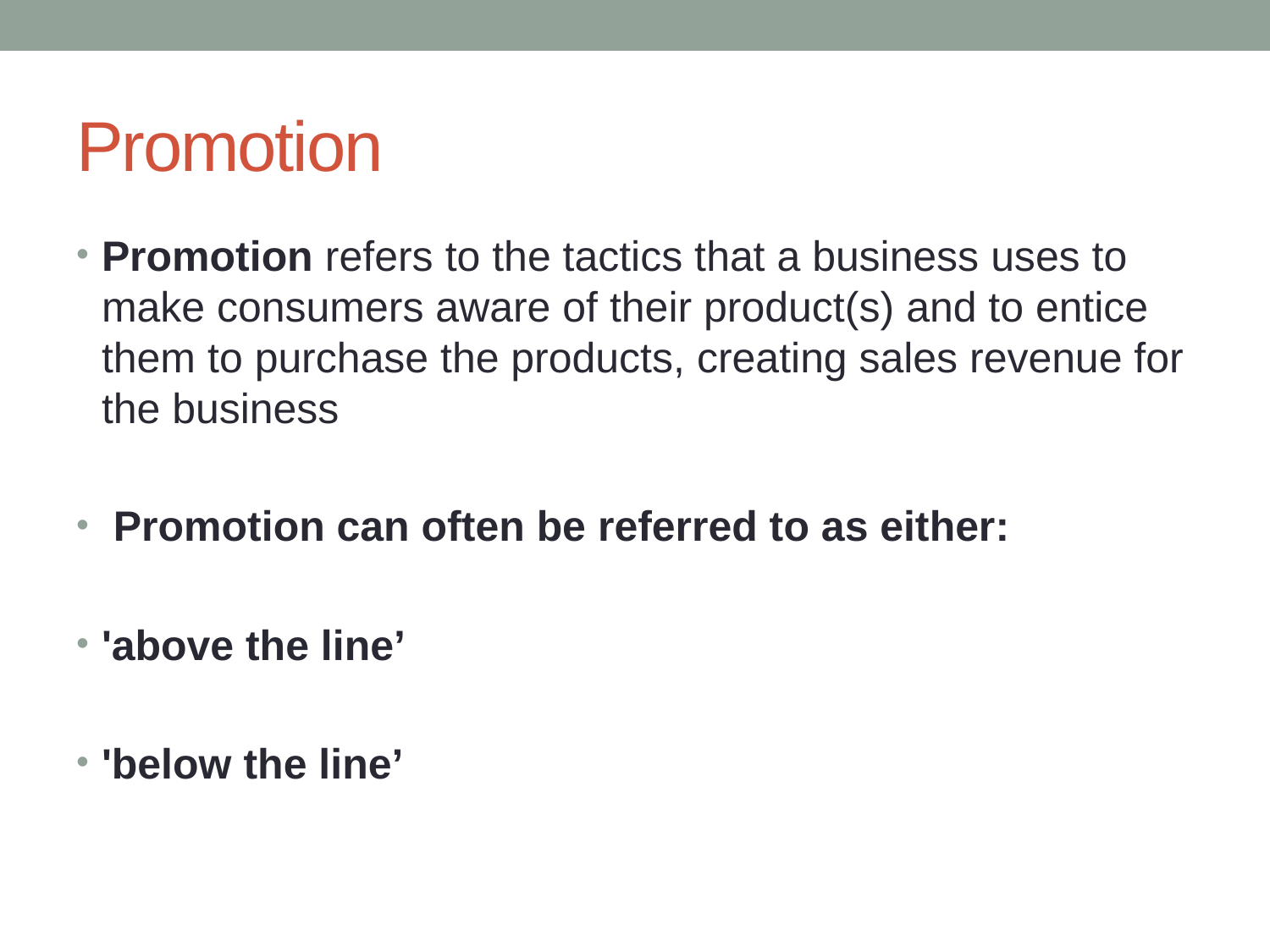

# Promotion
Promotion refers to the tactics that a business uses to make consumers aware of their product(s) and to entice them to purchase the products, creating sales revenue for the business

 Promotion can often be referred to as either:

'above the line’

'below the line’